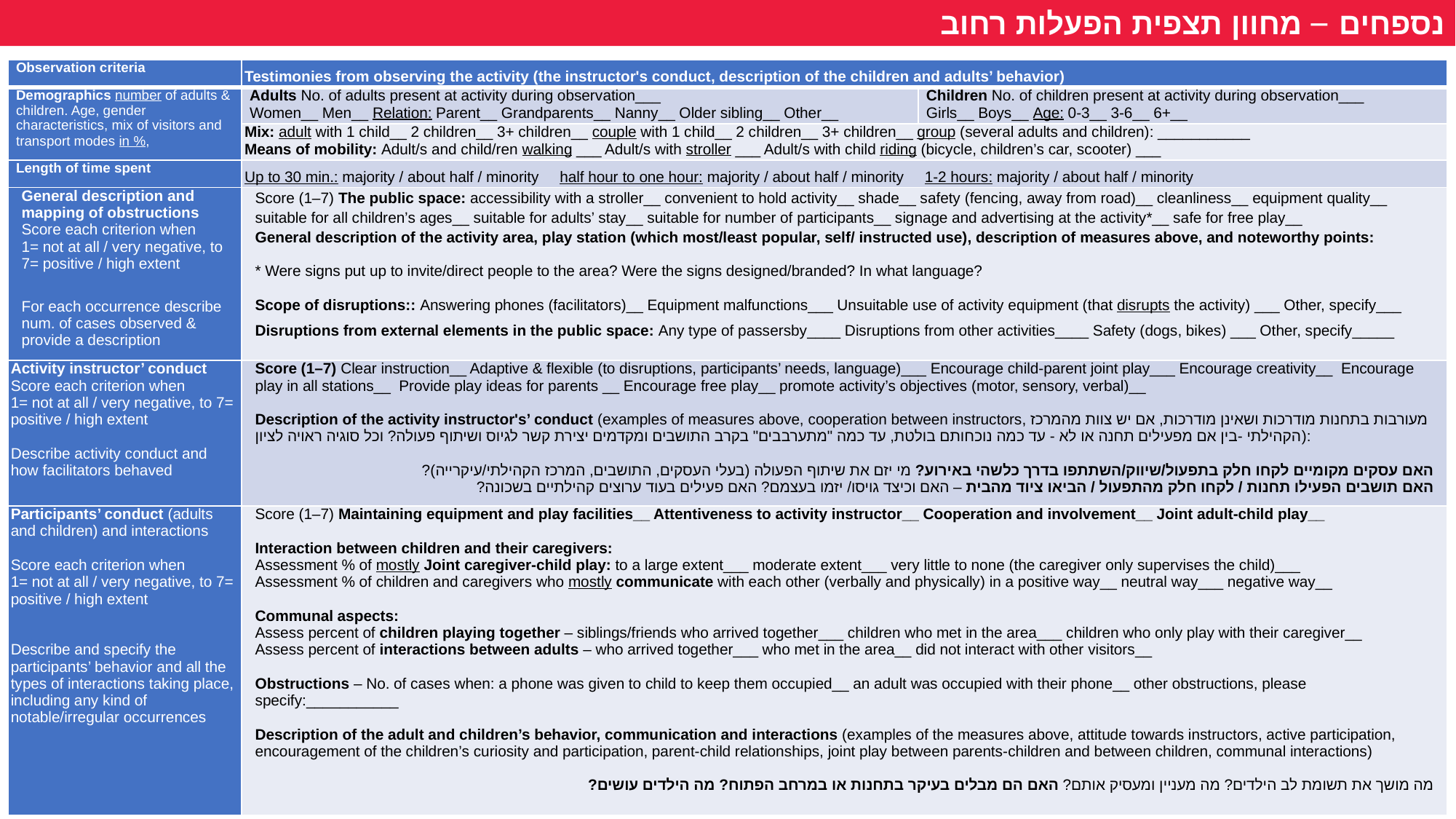

נספחים – מחוון תצפית הפעלות רחוב
| Observation criteria | Testimonies from observing the activity (the instructor's conduct, description of the children and adults’ behavior) |  |
| --- | --- | --- |
| Demographics number of adults & children. Age, gender characteristics, mix of visitors and transport modes in %, | Adults No. of adults present at activity during observation\_\_\_ Women\_\_ Men\_\_ Relation: Parent\_\_ Grandparents\_\_ Nanny\_\_ Older sibling\_\_ Other\_\_ | Children No. of children present at activity during observation\_\_\_ Girls\_\_ Boys\_\_ Age: 0-3\_\_ 3-6\_\_ 6+\_\_ |
|  | Mix: adult with 1 child\_\_ 2 children\_\_ 3+ children\_\_ couple with 1 child\_\_ 2 children\_\_ 3+ children\_\_ group (several adults and children): \_\_\_\_\_\_\_\_\_\_\_ Means of mobility: Adult/s and child/ren walking \_\_\_ Adult/s with stroller \_\_\_ Adult/s with child riding (bicycle, children’s car, scooter) \_\_\_ |  |
| Length of time spent | Up to 30 min.: majority / about half / minority half hour to one hour: majority / about half / minority 1-2 hours: majority / about half / minority |  |
| General description and mapping of obstructions Score each criterion when 1= not at all / very negative, to 7= positive / high extent For each occurrence describe num. of cases observed & provide a description | Score (1–7) The public space: accessibility with a stroller\_\_ convenient to hold activity\_\_ shade\_\_ safety (fencing, away from road)\_\_ cleanliness\_\_ equipment quality\_\_ suitable for all children’s ages\_\_ suitable for adults’ stay\_\_ suitable for number of participants\_\_ signage and advertising at the activity\*\_\_ safe for free play\_\_ General description of the activity area, play station (which most/least popular, self/ instructed use), description of measures above, and noteworthy points: \* Were signs put up to invite/direct people to the area? Were the signs designed/branded? In what language? Scope of disruptions:: Answering phones (facilitators)\_\_ Equipment malfunctions\_\_\_ Unsuitable use of activity equipment (that disrupts the activity) \_\_\_ Other, specify\_\_\_ Disruptions from external elements in the public space: Any type of passersby\_\_\_\_ Disruptions from other activities\_\_\_\_ Safety (dogs, bikes) \_\_\_ Other, specify\_\_\_\_\_ |  |
| Activity instructor’ conduct Score each criterion when 1= not at all / very negative, to 7= positive / high extent Describe activity conduct and how facilitators behaved | Score (1–7) Clear instruction\_\_ Adaptive & flexible (to disruptions, participants’ needs, language)\_\_\_ Encourage child-parent joint play\_\_\_ Encourage creativity\_\_ Encourage play in all stations\_\_ Provide play ideas for parents \_\_ Encourage free play\_\_ promote activity’s objectives (motor, sensory, verbal)\_\_ Description of the activity instructor's’ conduct (examples of measures above, cooperation between instructors, מעורבות בתחנות מודרכות ושאינן מודרכות, אם יש צוות מהמרכז הקהילתי -בין אם מפעילים תחנה או לא - עד כמה נוכחותם בולטת, עד כמה "מתערבבים" בקרב התושבים ומקדמים יצירת קשר לגיוס ושיתוף פעולה? וכל סוגיה ראויה לציון):  האם עסקים מקומיים לקחו חלק בתפעול/שיווק/השתתפו בדרך כלשהי באירוע? מי יזם את שיתוף הפעולה (בעלי העסקים, התושבים, המרכז הקהילתי/עיקרייה)?   האם תושבים הפעילו תחנות / לקחו חלק מהתפעול / הביאו ציוד מהבית – האם וכיצד גויסו/ יזמו בעצמם? האם פעילים בעוד ערוצים קהילתיים בשכונה? |  |
| Participants’ conduct (adults and children) and interactions Score each criterion when 1= not at all / very negative, to 7= positive / high extent     Describe and specify the participants’ behavior and all the types of interactions taking place, including any kind of notable/irregular occurrences | Score (1–7) Maintaining equipment and play facilities\_\_ Attentiveness to activity instructor\_\_ Cooperation and involvement\_\_ Joint adult-child play\_\_ Interaction between children and their caregivers: Assessment % of mostly Joint caregiver-child play: to a large extent\_\_\_ moderate extent\_\_\_ very little to none (the caregiver only supervises the child)\_\_\_ Assessment % of children and caregivers who mostly communicate with each other (verbally and physically) in a positive way\_\_ neutral way\_\_\_ negative way\_\_   Communal aspects: Assess percent of children playing together – siblings/friends who arrived together\_\_\_ children who met in the area\_\_\_ children who only play with their caregiver\_\_ Assess percent of interactions between adults – who arrived together\_\_\_ who met in the area\_\_ did not interact with other visitors\_\_ Obstructions – No. of cases when: a phone was given to child to keep them occupied\_\_ an adult was occupied with their phone\_\_ other obstructions, please specify:\_\_\_\_\_\_\_\_\_\_\_ Description of the adult and children’s behavior, communication and interactions (examples of the measures above, attitude towards instructors, active participation, encouragement of the children’s curiosity and participation, parent-child relationships, joint play between parents-children and between children, communal interactions)     מה מושך את תשומת לב הילדים? מה מעניין ומעסיק אותם? האם הם מבלים בעיקר בתחנות או במרחב הפתוח? מה הילדים עושים? |  |
39